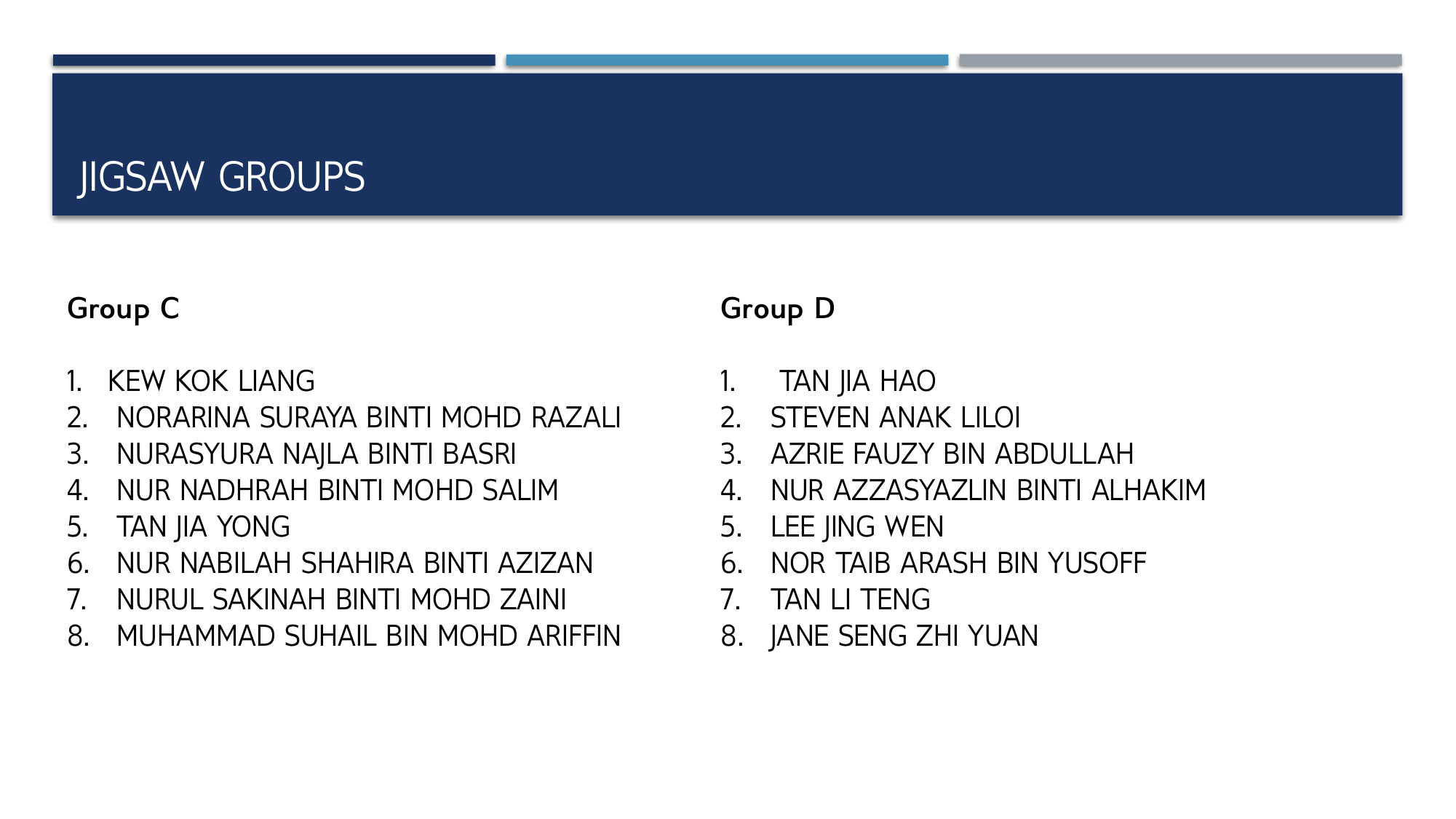

# JIGSAW groups
Group C

KEW KOK LIANG
 NORARINA SURAYA BINTI MOHD RAZALI
 NURASYURA NAJLA BINTI BASRI
 NUR NADHRAH BINTI MOHD SALIM
 TAN JIA YONG
 NUR NABILAH SHAHIRA BINTI AZIZAN
 NURUL SAKINAH BINTI MOHD ZAINI
 MUHAMMAD SUHAIL BIN MOHD ARIFFIN
Group D

  TAN JIA HAO
 STEVEN ANAK LILOI
 AZRIE FAUZY BIN ABDULLAH
 NUR AZZASYAZLIN BINTI ALHAKIM
 LEE JING WEN
 NOR TAIB ARASH BIN YUSOFF
 TAN LI TENG
 JANE SENG ZHI YUAN